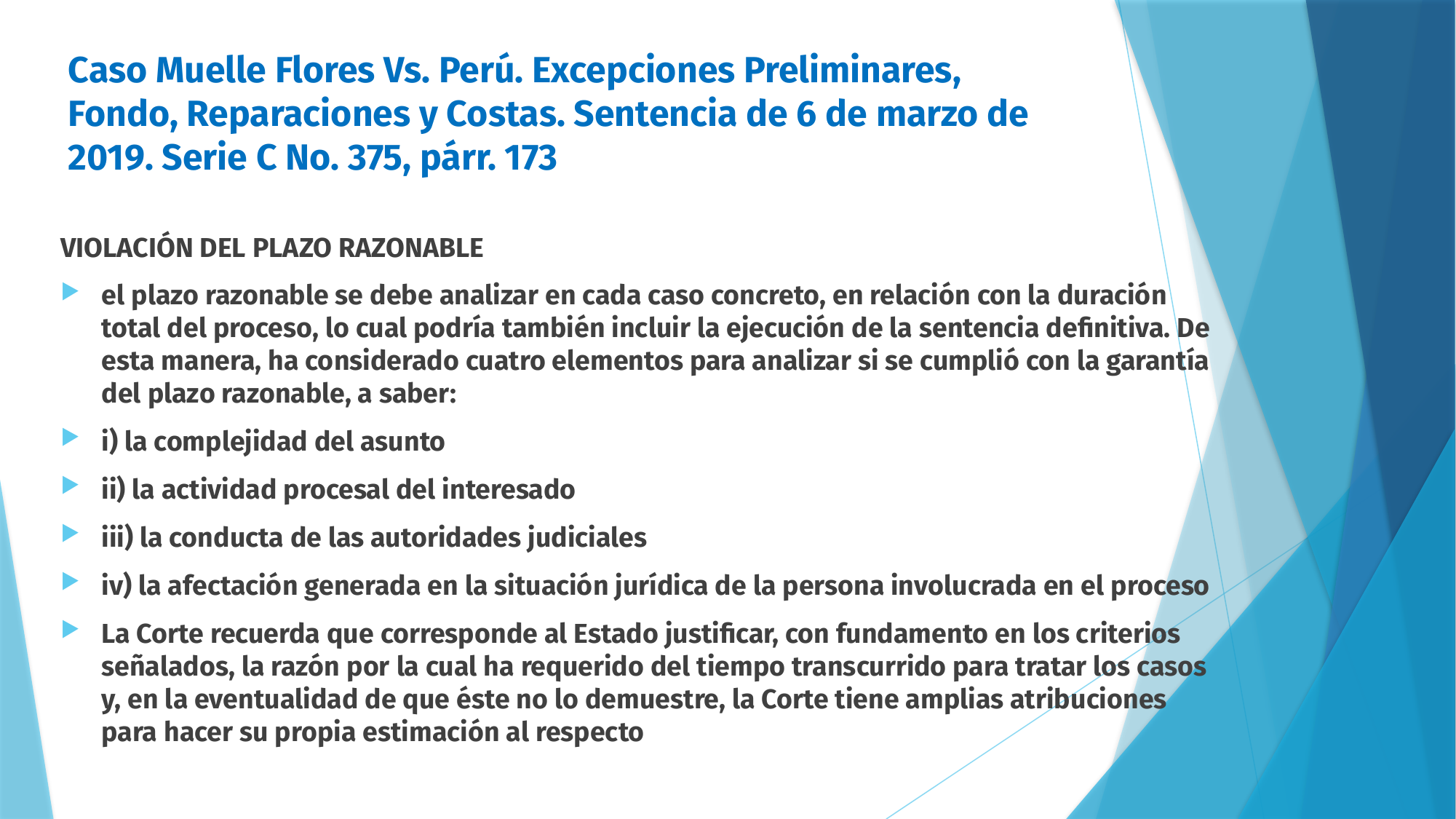

# Caso Muelle Flores Vs. Perú. Excepciones Preliminares, Fondo, Reparaciones y Costas. Sentencia de 6 de marzo de 2019. Serie C No. 375, párr. 173
VIOLACIÓN DEL PLAZO RAZONABLE
el plazo razonable se debe analizar en cada caso concreto, en relación con la duración total del proceso, lo cual podría también incluir la ejecución de la sentencia definitiva. De esta manera, ha considerado cuatro elementos para analizar si se cumplió con la garantía del plazo razonable, a saber:
i) la complejidad del asunto
ii) la actividad procesal del interesado
iii) la conducta de las autoridades judiciales
iv) la afectación generada en la situación jurídica de la persona involucrada en el proceso
La Corte recuerda que corresponde al Estado justificar, con fundamento en los criterios señalados, la razón por la cual ha requerido del tiempo transcurrido para tratar los casos y, en la eventualidad de que éste no lo demuestre, la Corte tiene amplias atribuciones para hacer su propia estimación al respecto